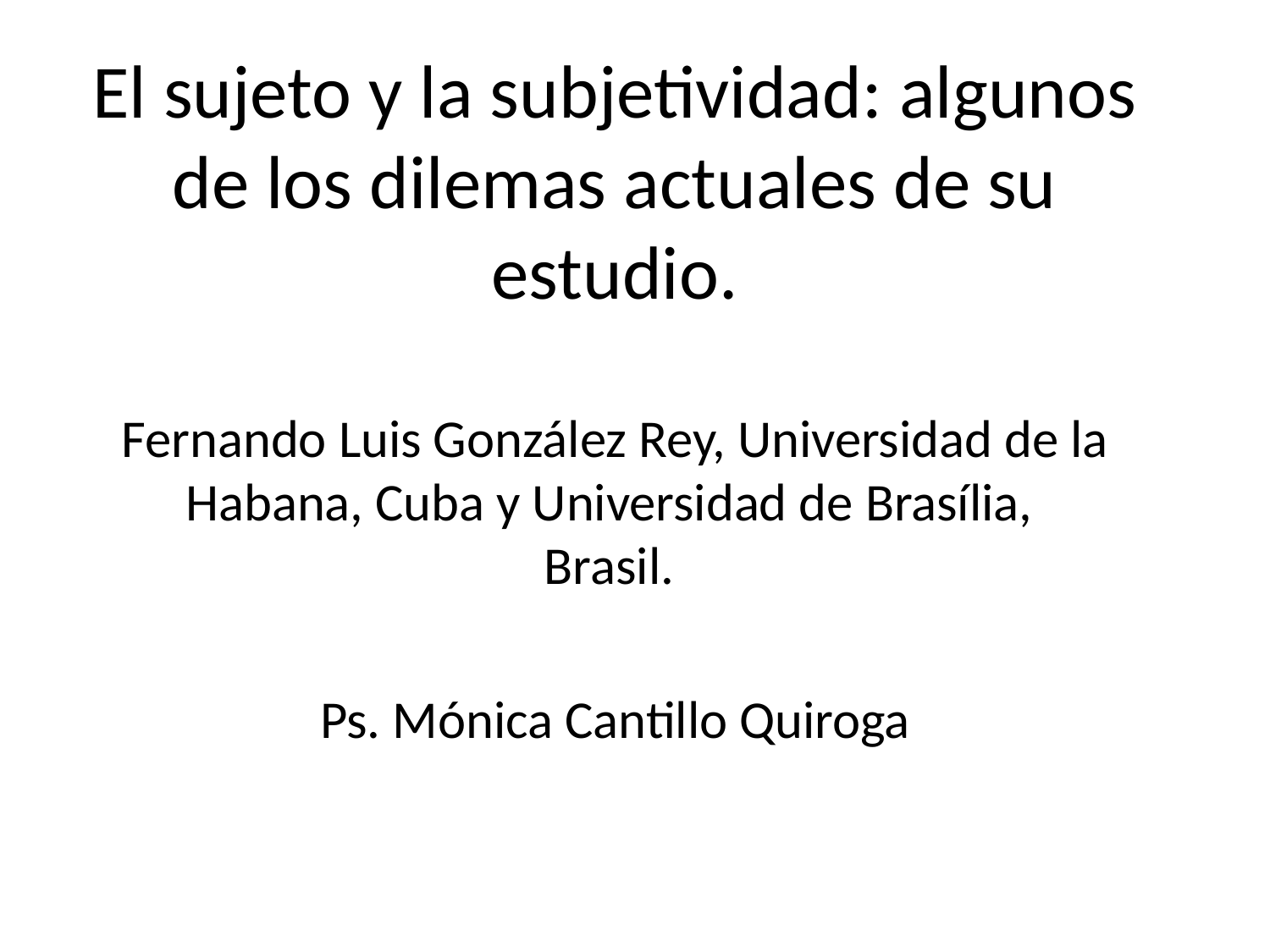

# El sujeto y la subjetividad: algunos de los dilemas actuales de su estudio. Fernando Luis González Rey, Universidad de la Habana, Cuba y Universidad de Brasília, Brasil. Ps. Mónica Cantillo Quiroga